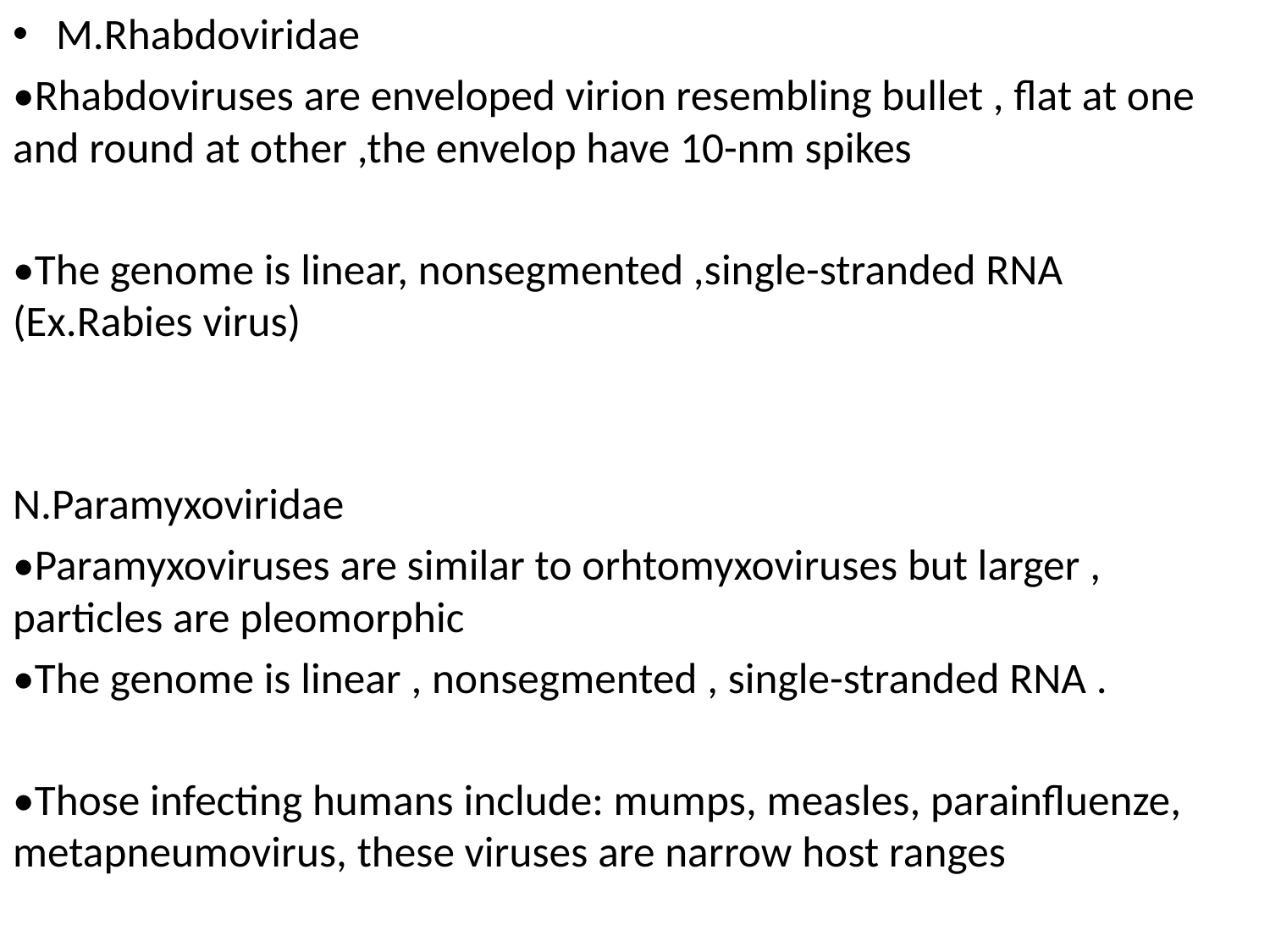

M.Rhabdoviridae
•Rhabdoviruses are enveloped virion resembling bullet , flat at one and round at other ,the envelop have 10-nm spikes

•The genome is linear, nonsegmented ,single-stranded RNA (Ex.Rabies virus)

N.Paramyxoviridae
•Paramyxoviruses are similar to orhtomyxoviruses but larger , particles are pleomorphic
•The genome is linear , nonsegmented , single-stranded RNA .

•Those infecting humans include: mumps, measles, parainfluenze, metapneumovirus, these viruses are narrow host ranges

#